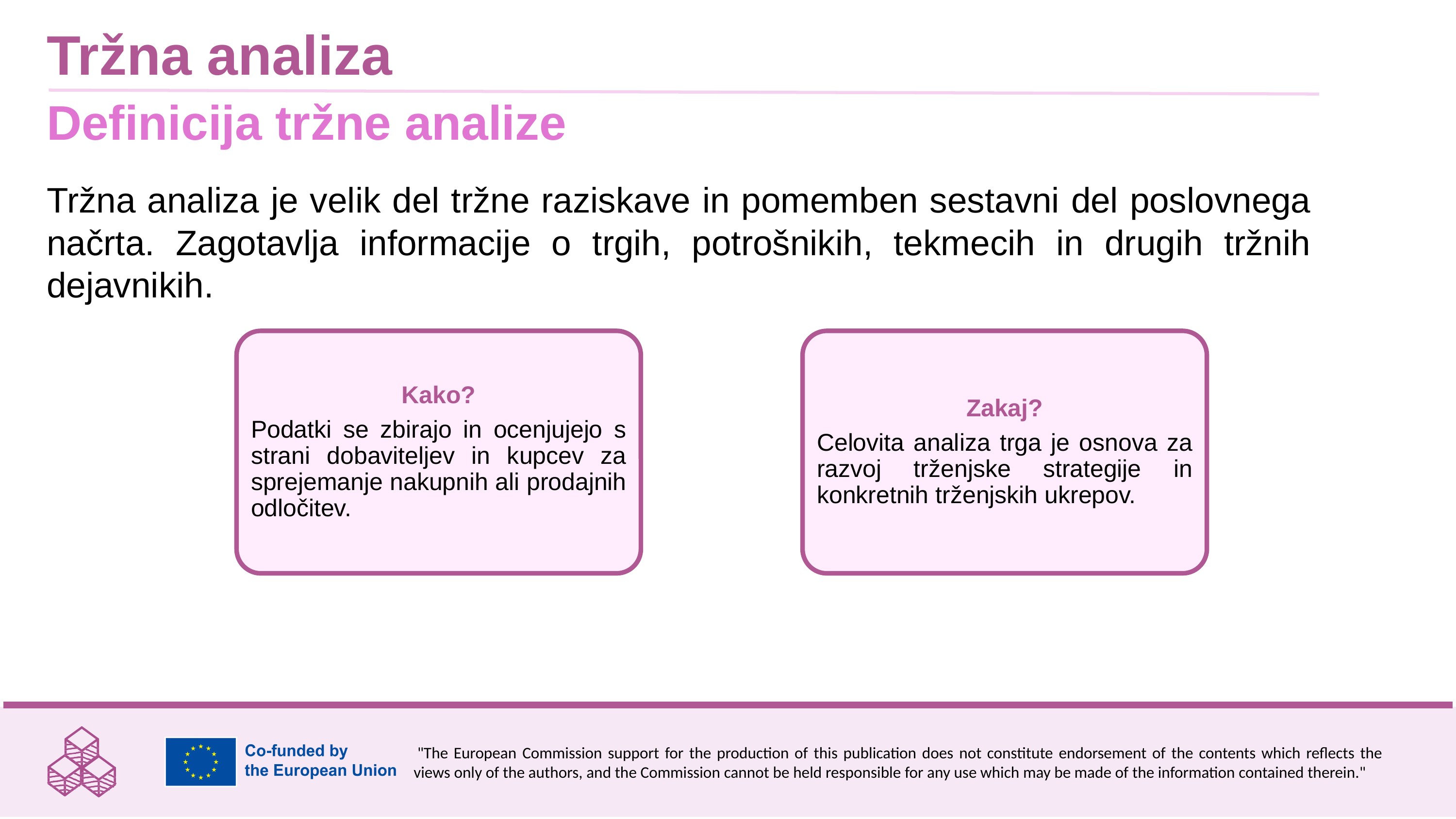

Tržna analiza

Definicija tržne analize
Tržna analiza je velik del tržne raziskave in pomemben sestavni del poslovnega načrta. Zagotavlja informacije o trgih, potrošnikih, tekmecih in drugih tržnih dejavnikih.

Kako?
Podatki se zbirajo in ocenjujejo s strani dobaviteljev in kupcev za sprejemanje nakupnih ali prodajnih odločitev.

Zakaj?
Celovita analiza trga je osnova za razvoj trženjske strategije in konkretnih trženjskih ukrepov.